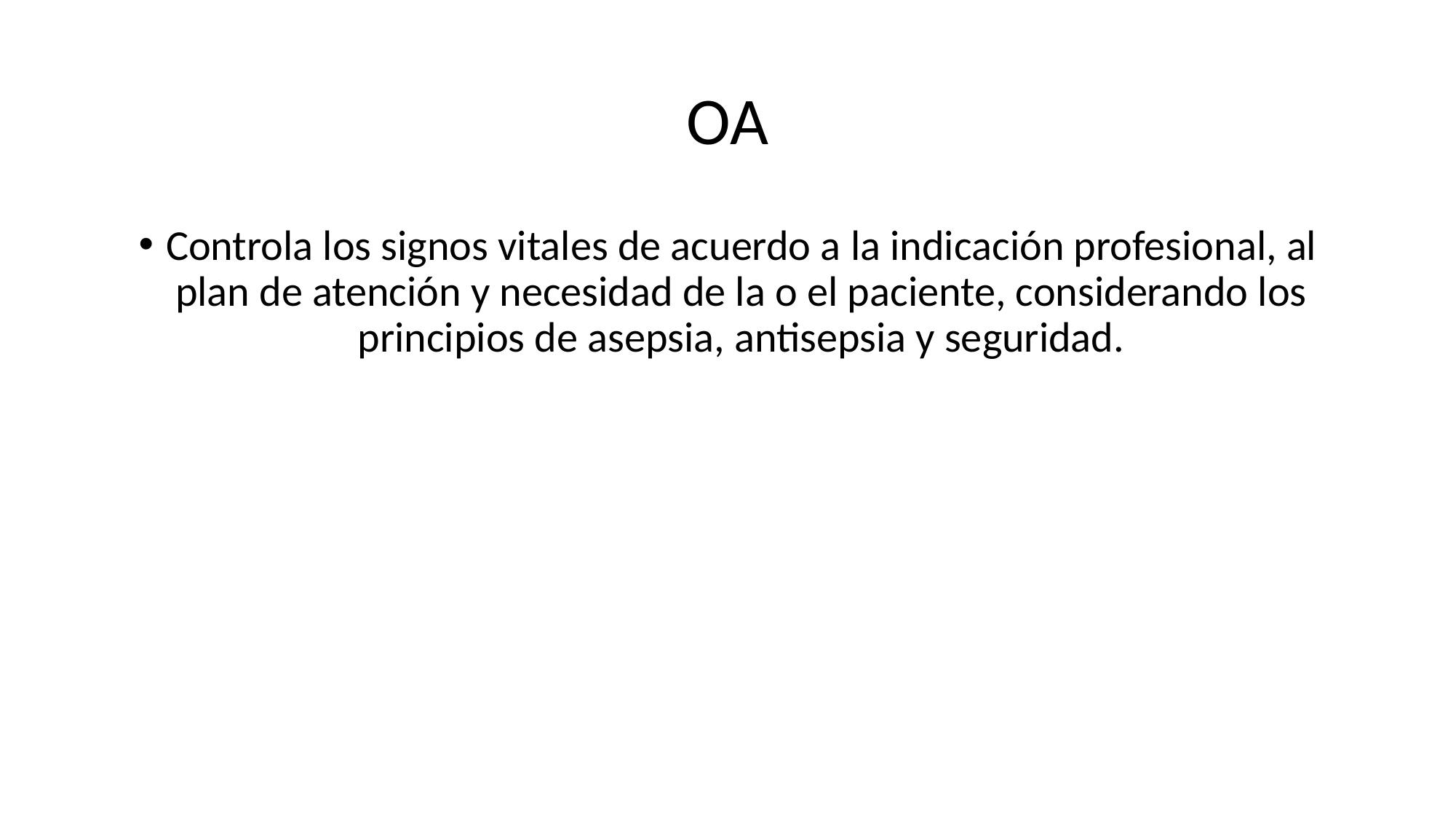

# OA
Controla los signos vitales de acuerdo a la indicación profesional, al plan de atención y necesidad de la o el paciente, considerando los principios de asepsia, antisepsia y seguridad.